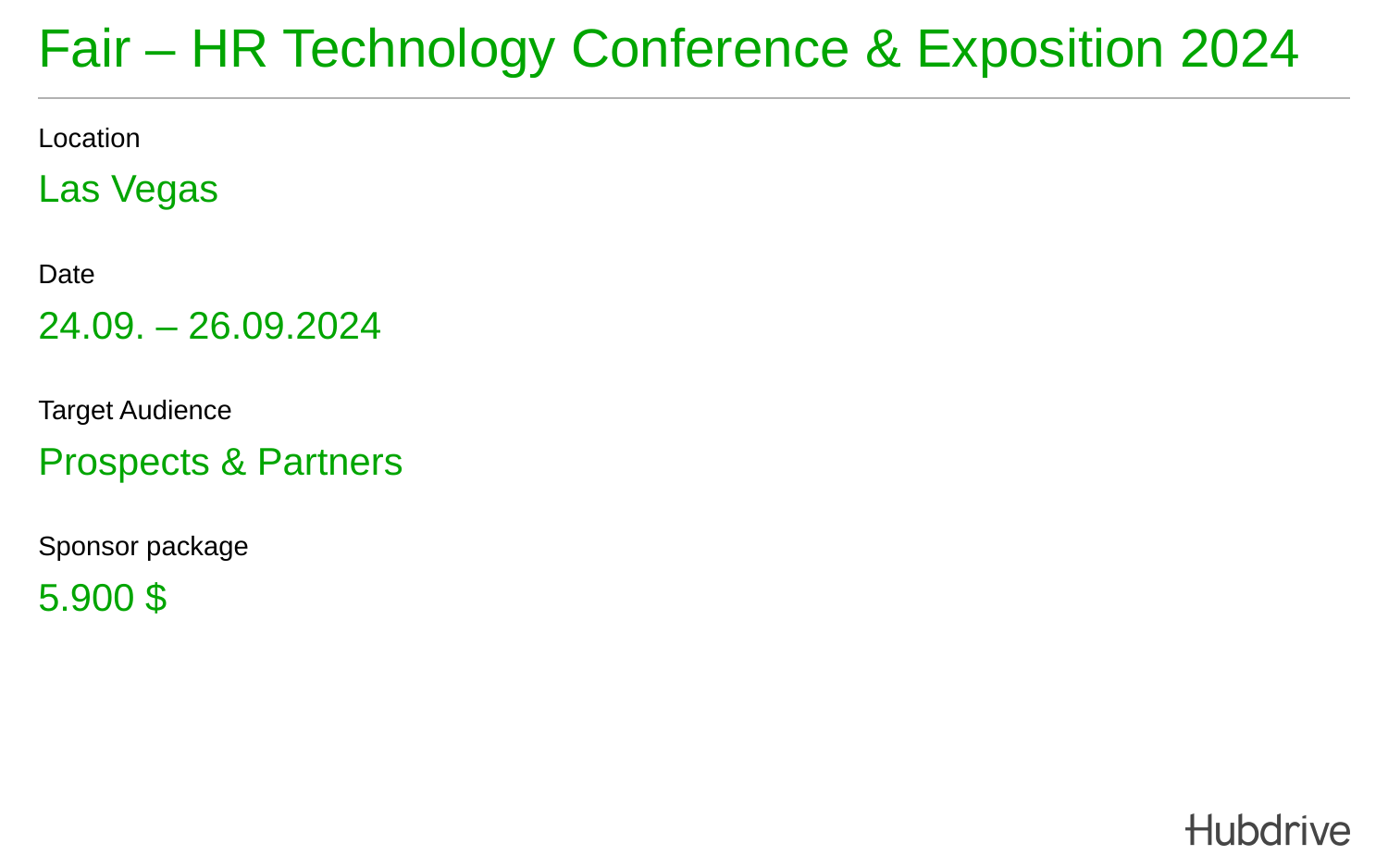

# Fair – HR Technology Conference & Exposition 2024
Location
Las Vegas

Date
24.09. – 26.09.2024

Target Audience
Prospects & Partners

Sponsor package
5.900 $